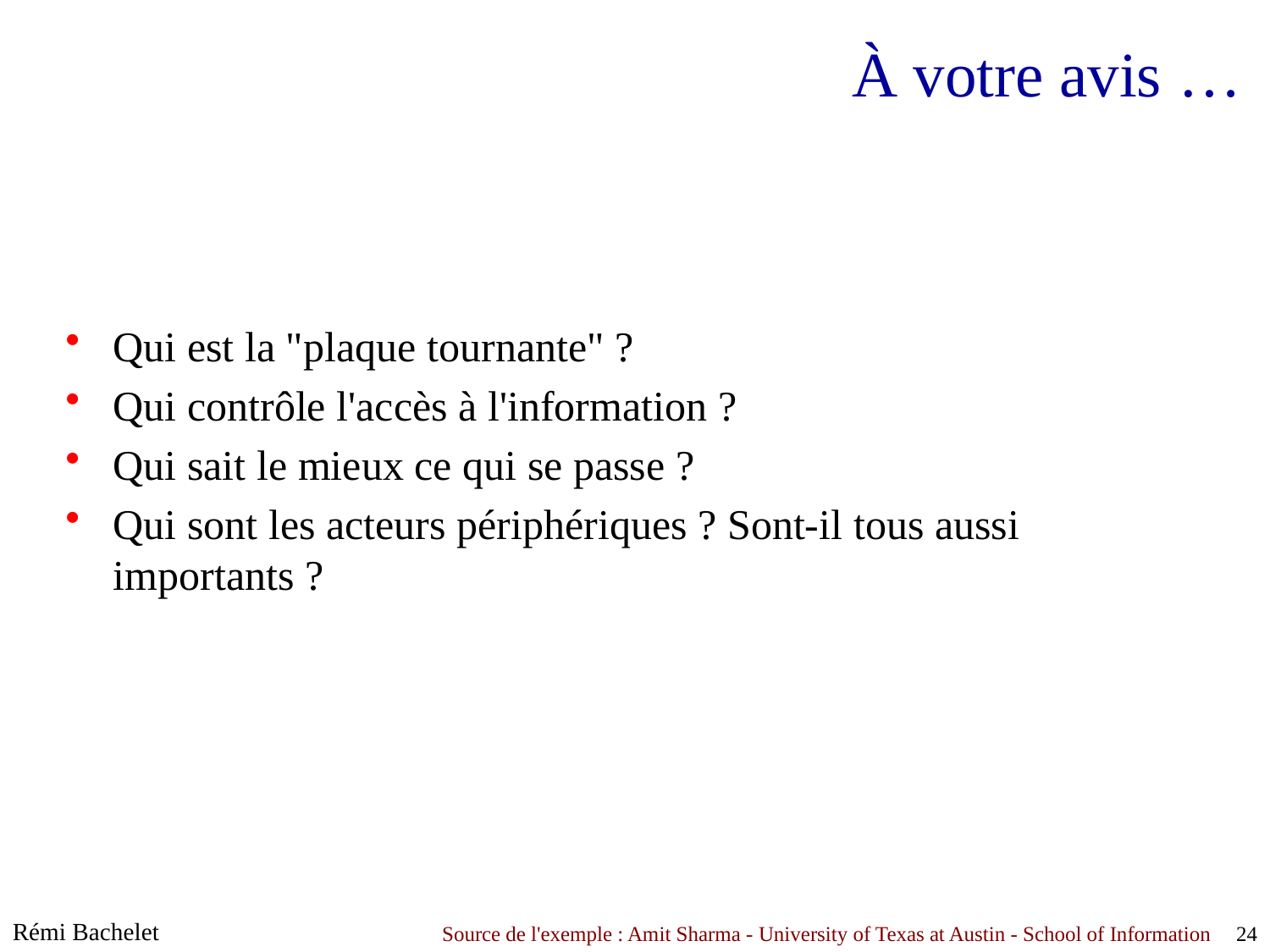

# À votre avis …
Qui est la "plaque tournante" ?
Qui contrôle l'accès à l'information ?
Qui sait le mieux ce qui se passe ?
Qui sont les acteurs périphériques ? Sont-il tous aussi importants ?
Source de l'exemple : Amit Sharma - University of Texas at Austin - School of Information